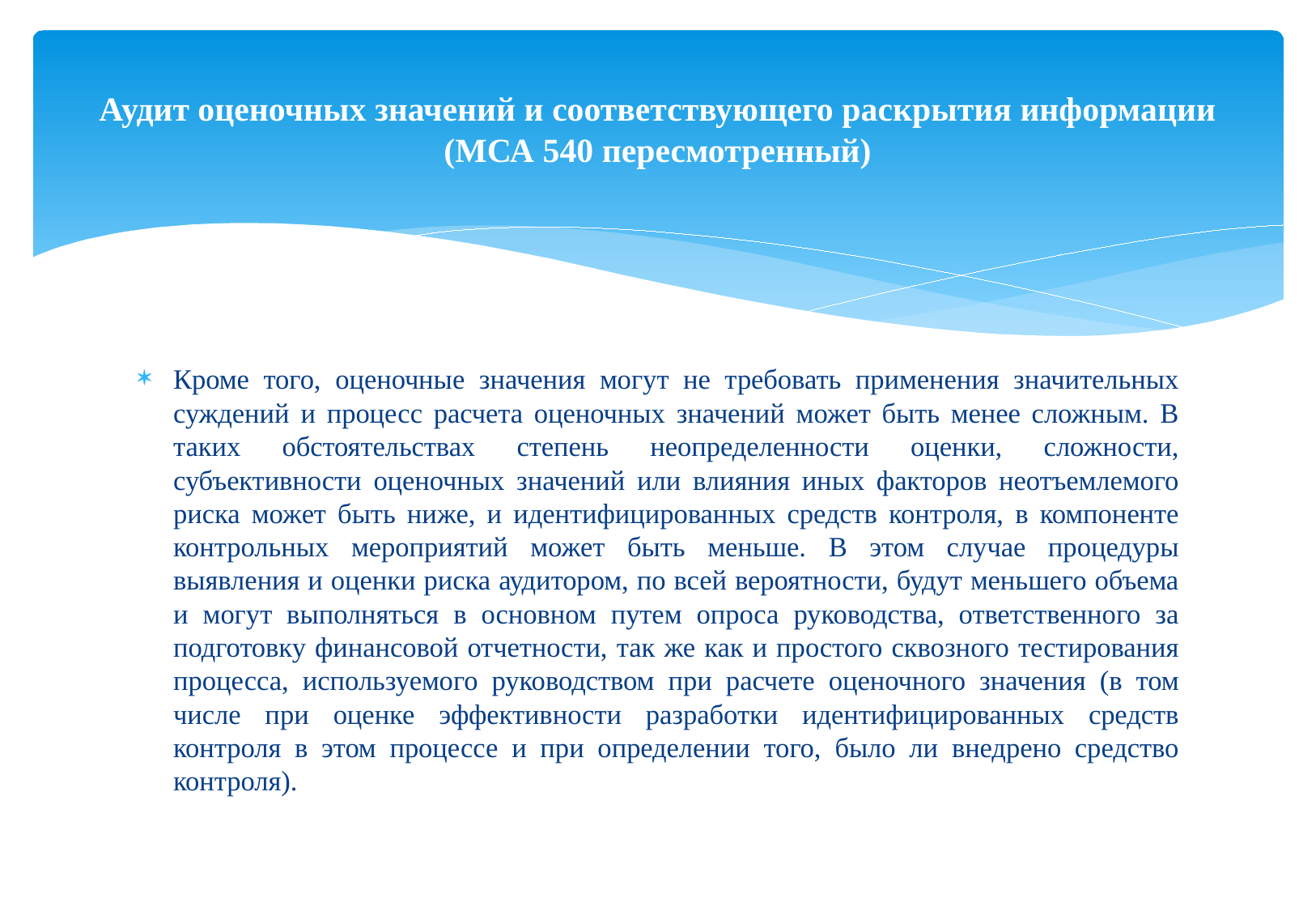

# Аудит оценочных значений и соответствующего раскрытия информации (МСА 540 пересмотренный)
Кроме того, оценочные значения могут не требовать применения значительных суждений и процесс расчета оценочных значений может быть менее сложным. В таких обстоятельствах степень неопределенности оценки, сложности, субъективности оценочных значений или влияния иных факторов неотъемлемого риска может быть ниже, и идентифицированных средств контроля, в компоненте контрольных мероприятий может быть меньше. В этом случае процедуры выявления и оценки риска аудитором, по всей вероятности, будут меньшего объема и могут выполняться в основном путем опроса руководства, ответственного за подготовку финансовой отчетности, так же как и простого сквозного тестирования процесса, используемого руководством при расчете оценочного значения (в том числе при оценке эффективности разработки идентифицированных средств контроля в этом процессе и при определении того, было ли внедрено средство контроля).